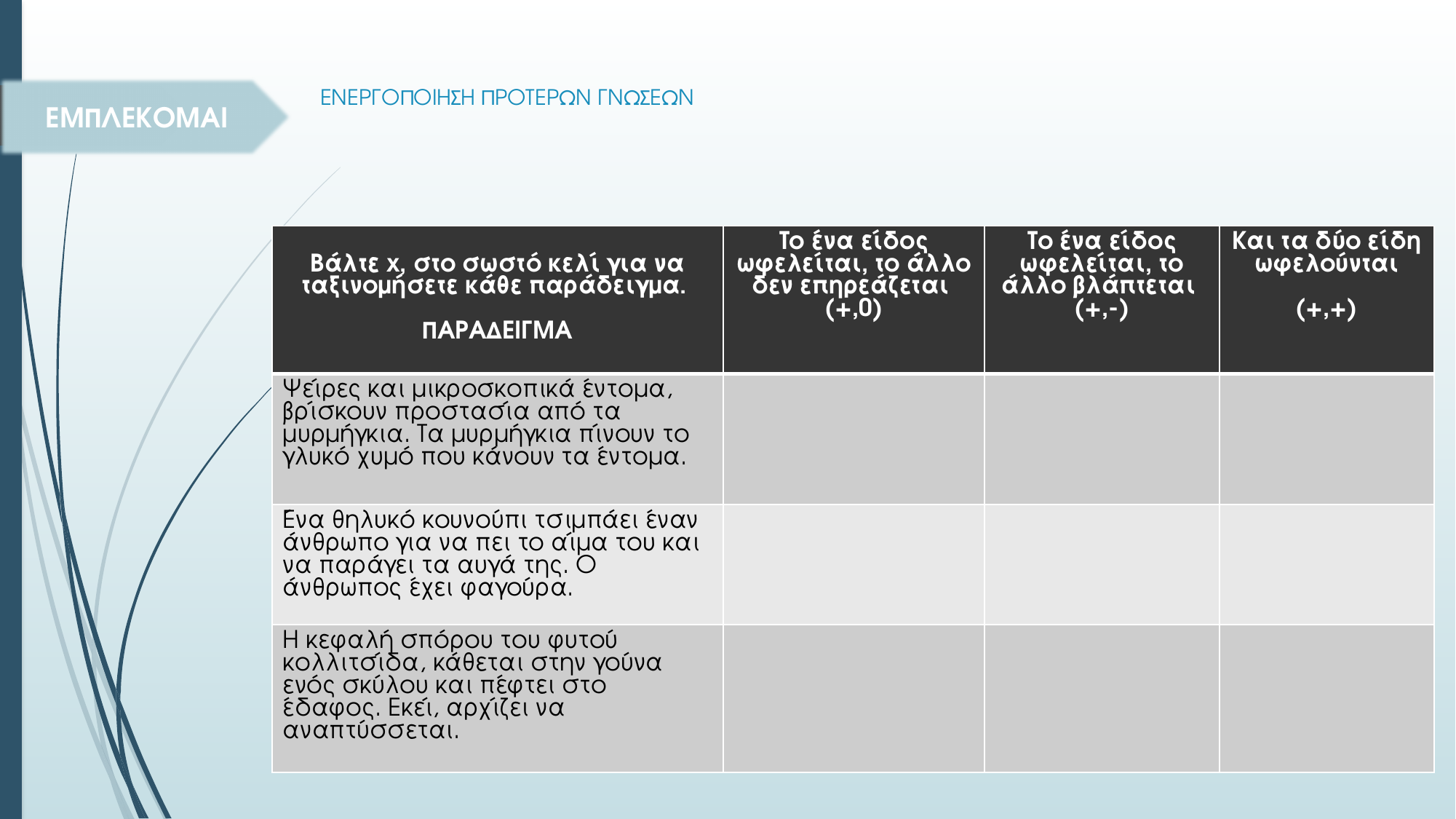

ΕΜΠΛΕΚΟΜΑΙ
# ΕΝΕΡΓΟΠΟΙΗΣΗ ΠΡΟΤΕΡΩΝ ΓΝΩΣΕΩΝ
| Βάλτε x, στο σωστό κελί για να ταξινομήσετε κάθε παράδειγμα. ΠΑΡΑΔΕΙΓΜΑ | Το ένα είδος ωφελείται, το άλλο δεν επηρεάζεται (+,0) | Το ένα είδος ωφελείται, το άλλο βλάπτεται (+,-) | Και τα δύο είδη ωφελούνται (+,+) |
| --- | --- | --- | --- |
| Ψείρες και μικροσκοπικά έντομα, βρίσκουν προστασία από τα μυρμήγκια. Τα μυρμήγκια πίνουν το γλυκό χυμό που κάνουν τα έντομα. |  |  |  |
| Ένα θηλυκό κουνούπι τσιμπάει έναν άνθρωπο για να πει το αίμα του και να παράγει τα αυγά της. Ο άνθρωπος έχει φαγούρα. |  |  |  |
| Η κεφαλή σπόρου του φυτού κολλιτσίδα, κάθεται στην γούνα ενός σκύλου και πέφτει στο έδαφος. Εκεί, αρχίζει να αναπτύσσεται. |  |  |  |